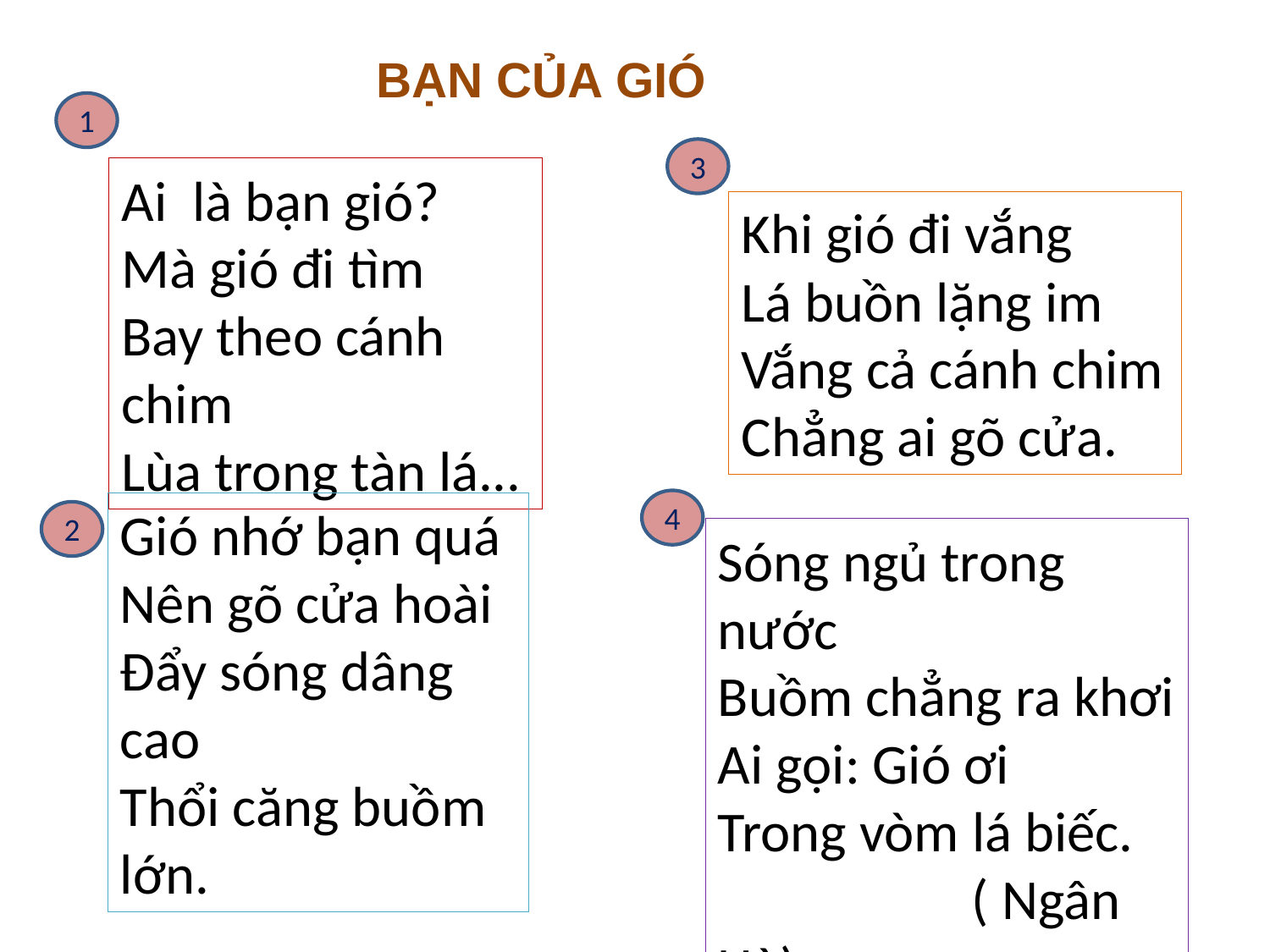

BẠN CỦA GIÓ
1
3
Ai  là bạn gió?
Mà gió đi tìm
Bay theo cánh chim
Lùa trong tàn lá...
Khi gió đi vắng
Lá buồn lặng im
Vắng cả cánh chim
Chẳng ai gõ cửa.
4
Gió nhớ bạn quá
Nên gõ cửa hoài
Đẩy sóng dâng cao
Thổi căng buồm lớn.
2
Sóng ngủ trong nước
Buồm chẳng ra khơi
Ai gọi: Gió ơi
Trong vòm lá biếc.
                    ( Ngân Hà)